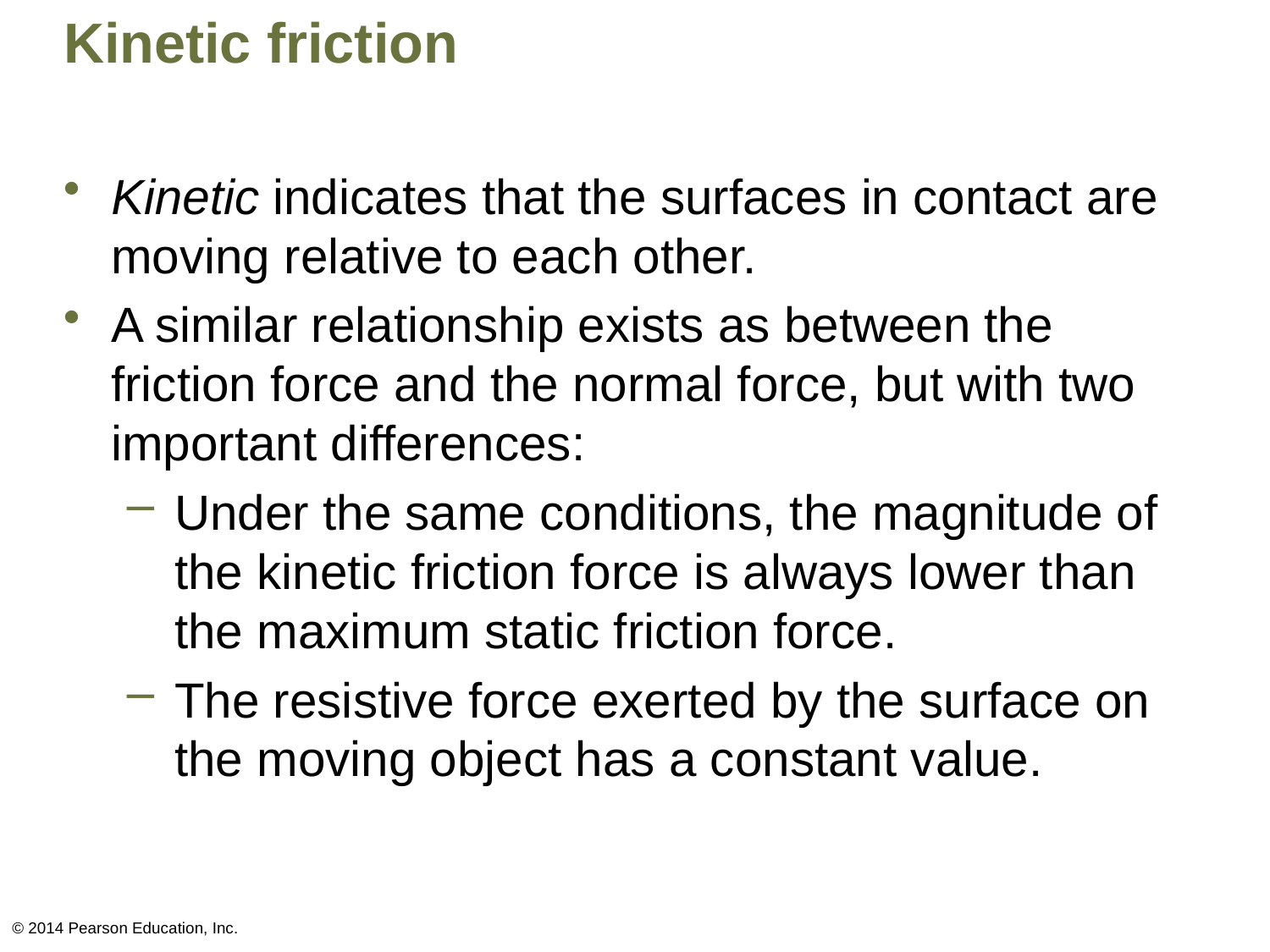

# Kinetic friction
Kinetic indicates that the surfaces in contact are moving relative to each other.
A similar relationship exists as between the friction force and the normal force, but with two important differences:
Under the same conditions, the magnitude of the kinetic friction force is always lower than the maximum static friction force.
The resistive force exerted by the surface on the moving object has a constant value.
© 2014 Pearson Education, Inc.